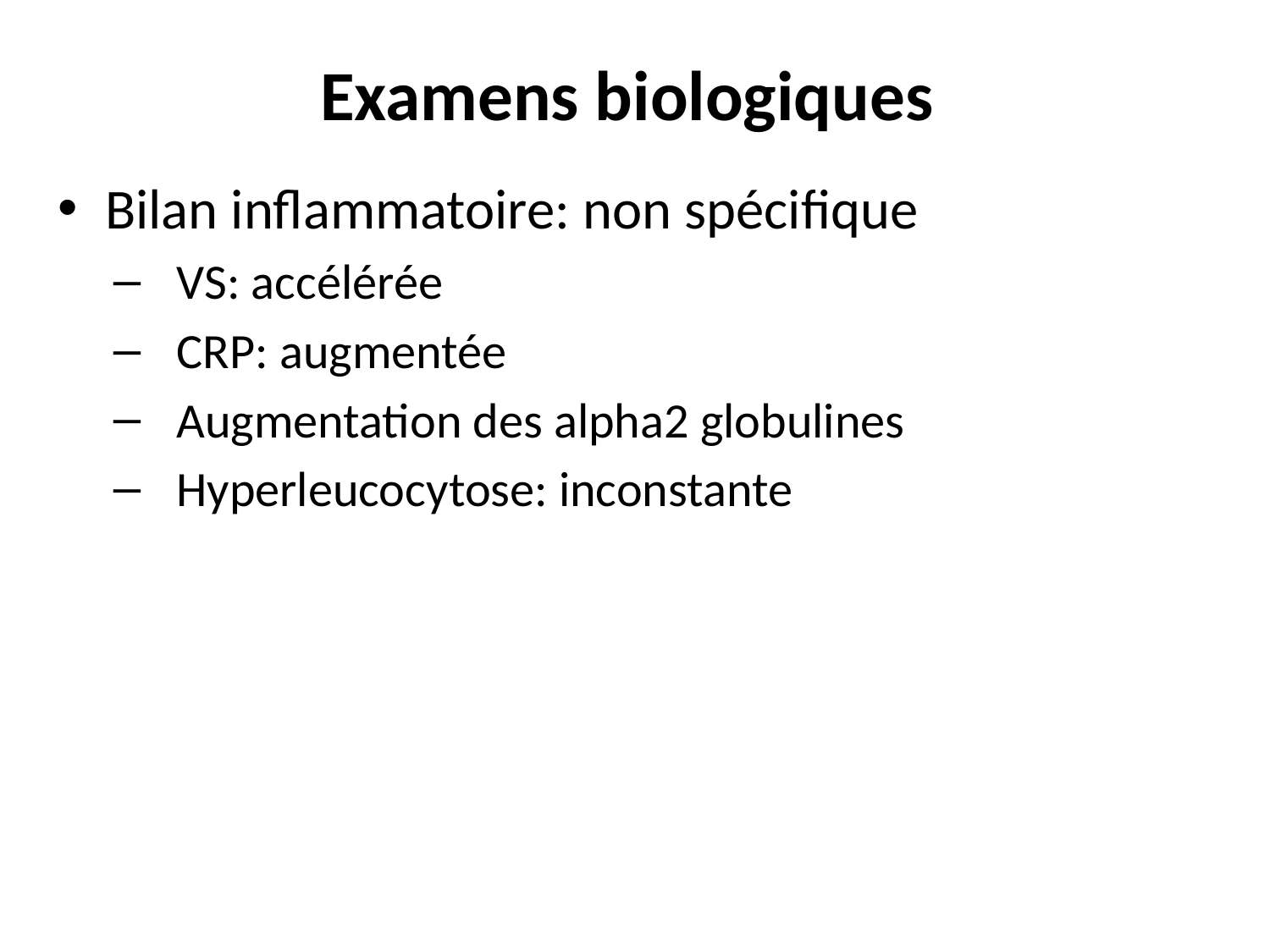

# Examens biologiques
Bilan inflammatoire: non spécifique
VS: accélérée
CRP: augmentée
Augmentation des alpha2 globulines
Hyperleucocytose: inconstante